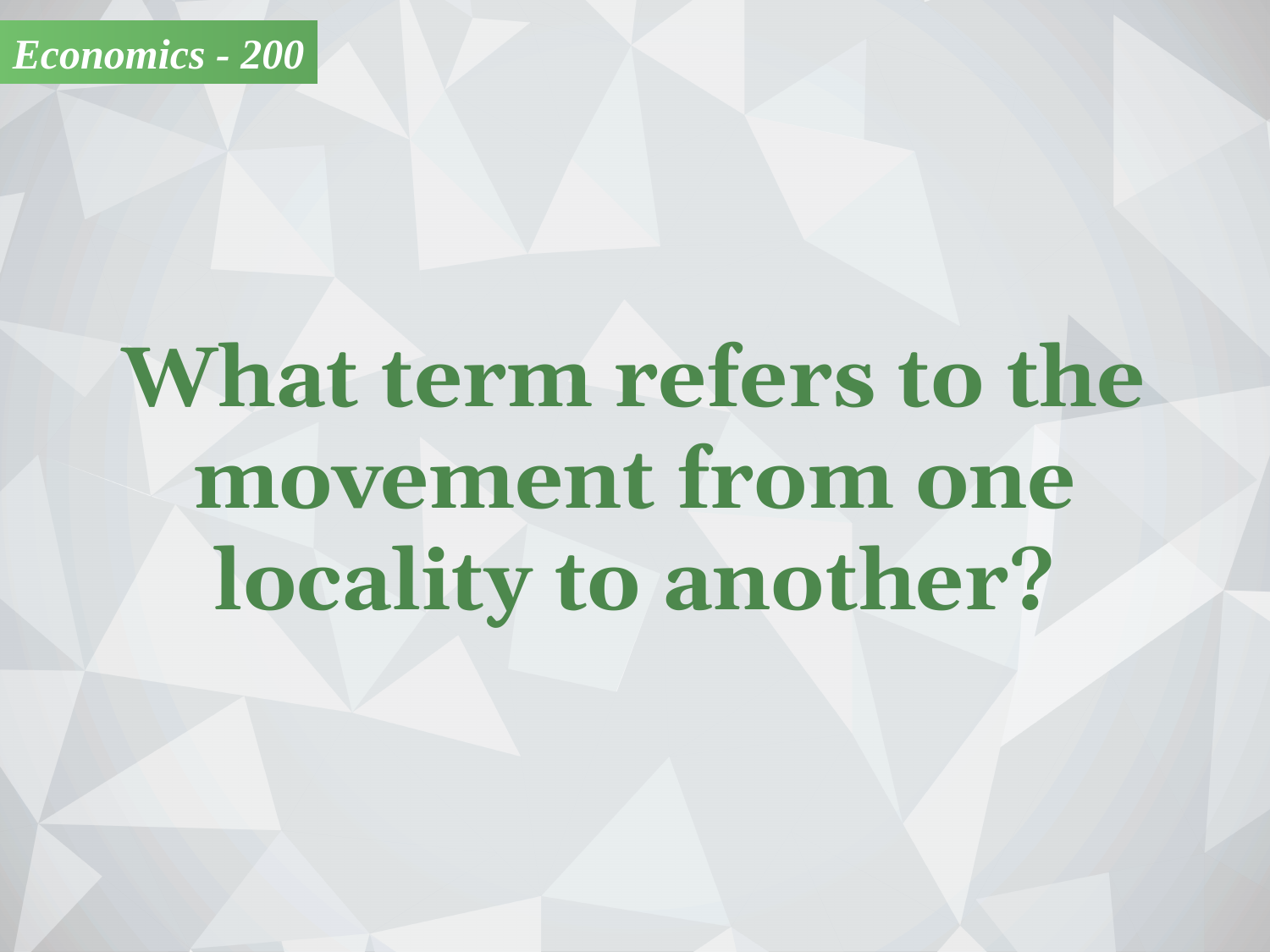

Economics - 200
What term refers to the movement from one
locality to another?